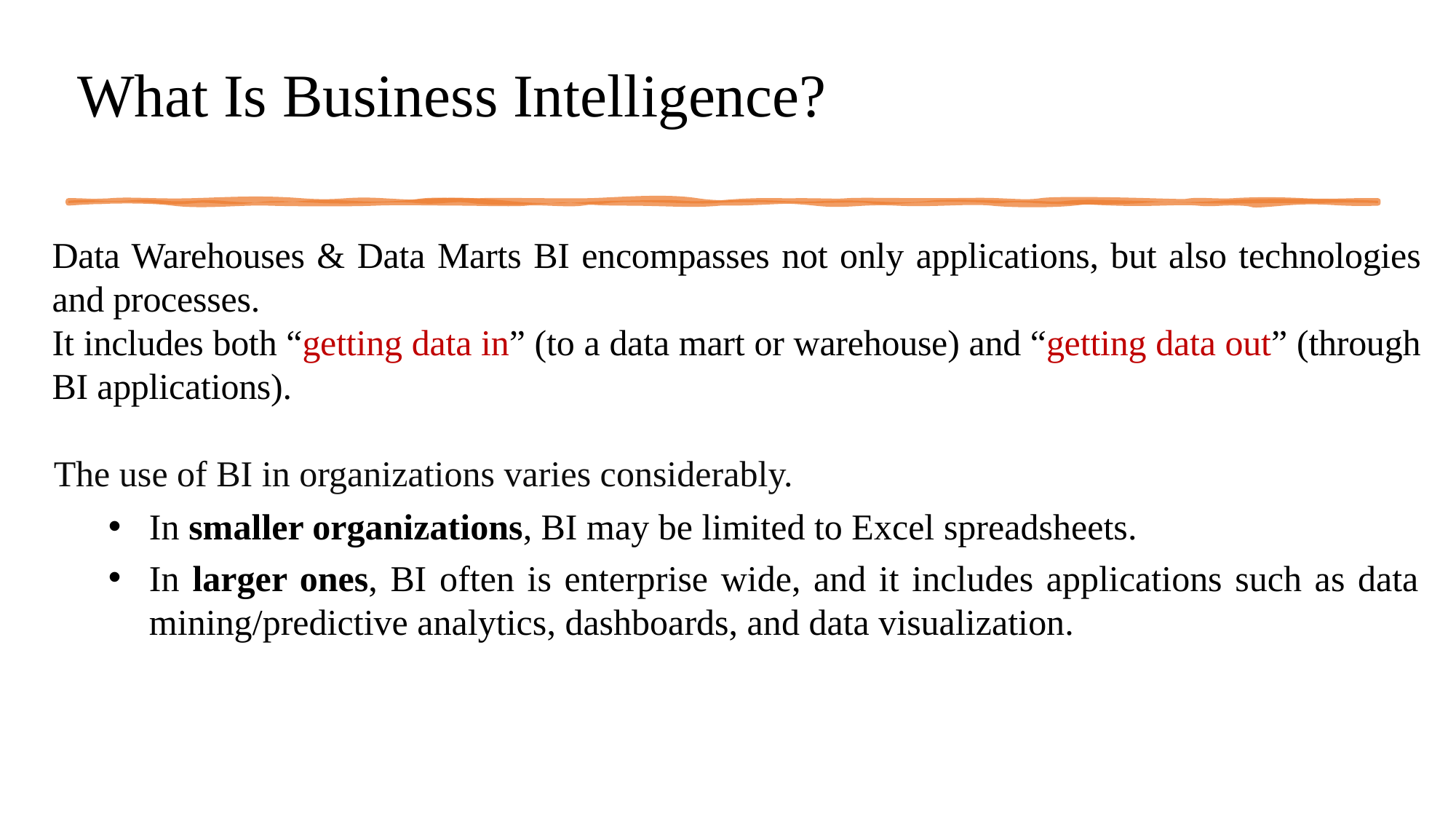

# What Is Business Intelligence?

Data Warehouses & Data Marts BI encompasses not only applications, but also technologies and processes.
It includes both “getting data in” (to a data mart or warehouse) and “getting data out” (through BI applications).

The use of BI in organizations varies considerably.
In smaller organizations, BI may be limited to Excel spreadsheets.
In larger ones, BI often is enterprise wide, and it includes applications such as data mining/predictive analytics, dashboards, and data visualization.